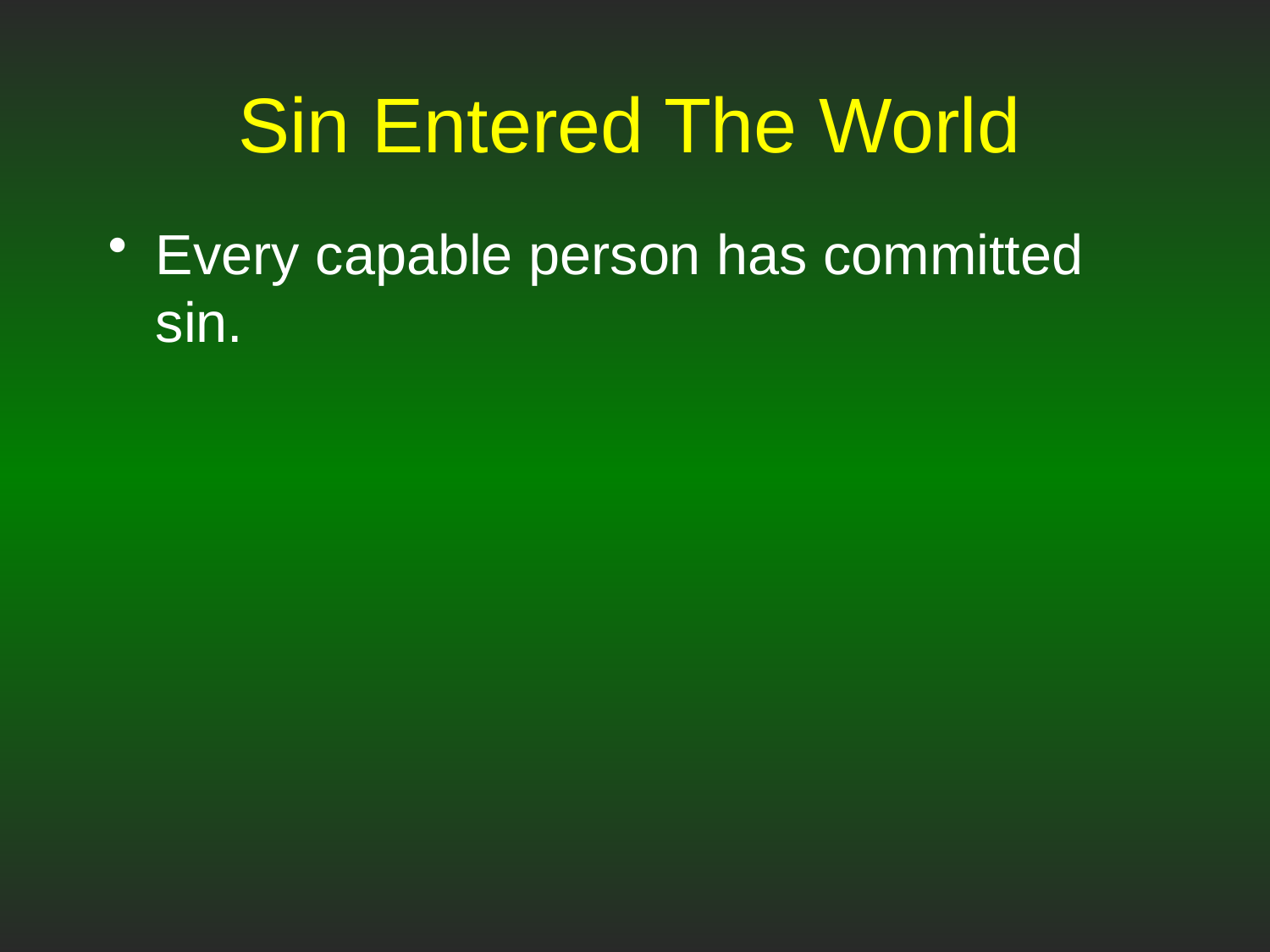

# Sin Entered The World
Every capable person has committed sin.